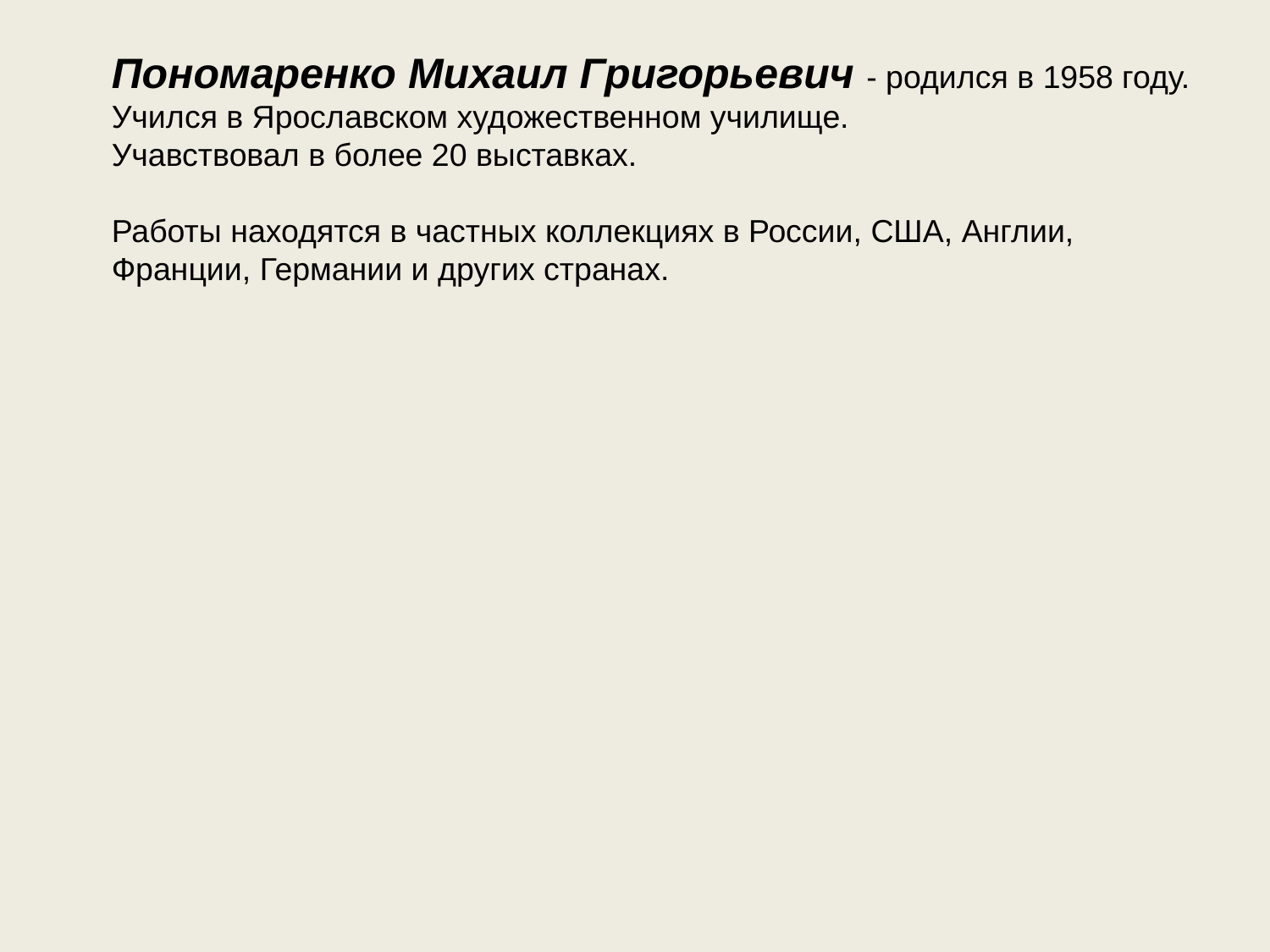

Пономаренко Михаил Григорьевич - родился в 1958 году. Учился в Ярославском художественном училище.
Учавствовал в более 20 выставках.

Работы находятся в частных коллекциях в России, США, Англии, Франции, Германии и других странах.